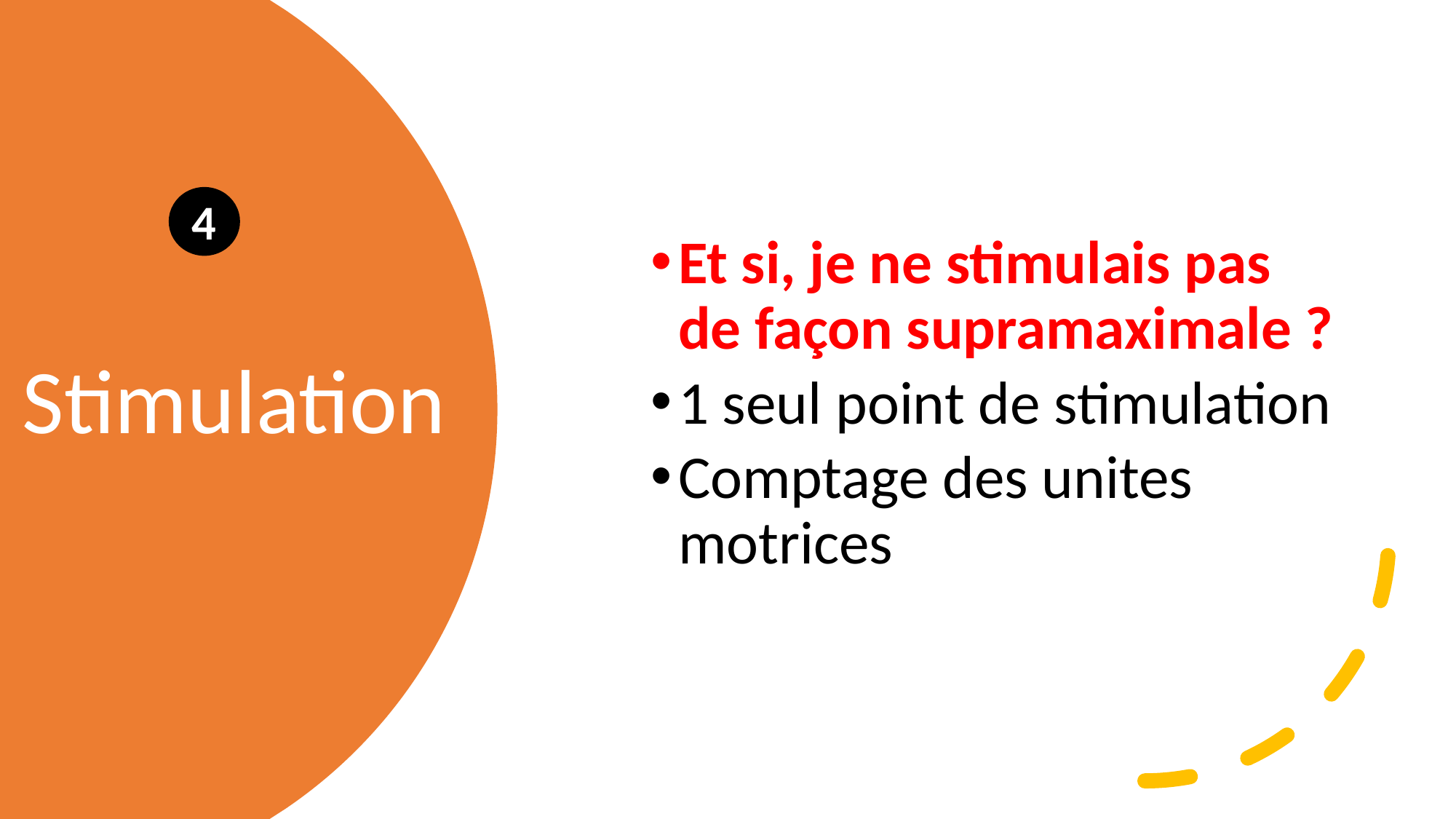

Et si, je ne stimulais pas de façon supramaximale ?
1 seul point de stimulation
Comptage des unites motrices
Stimulation
4